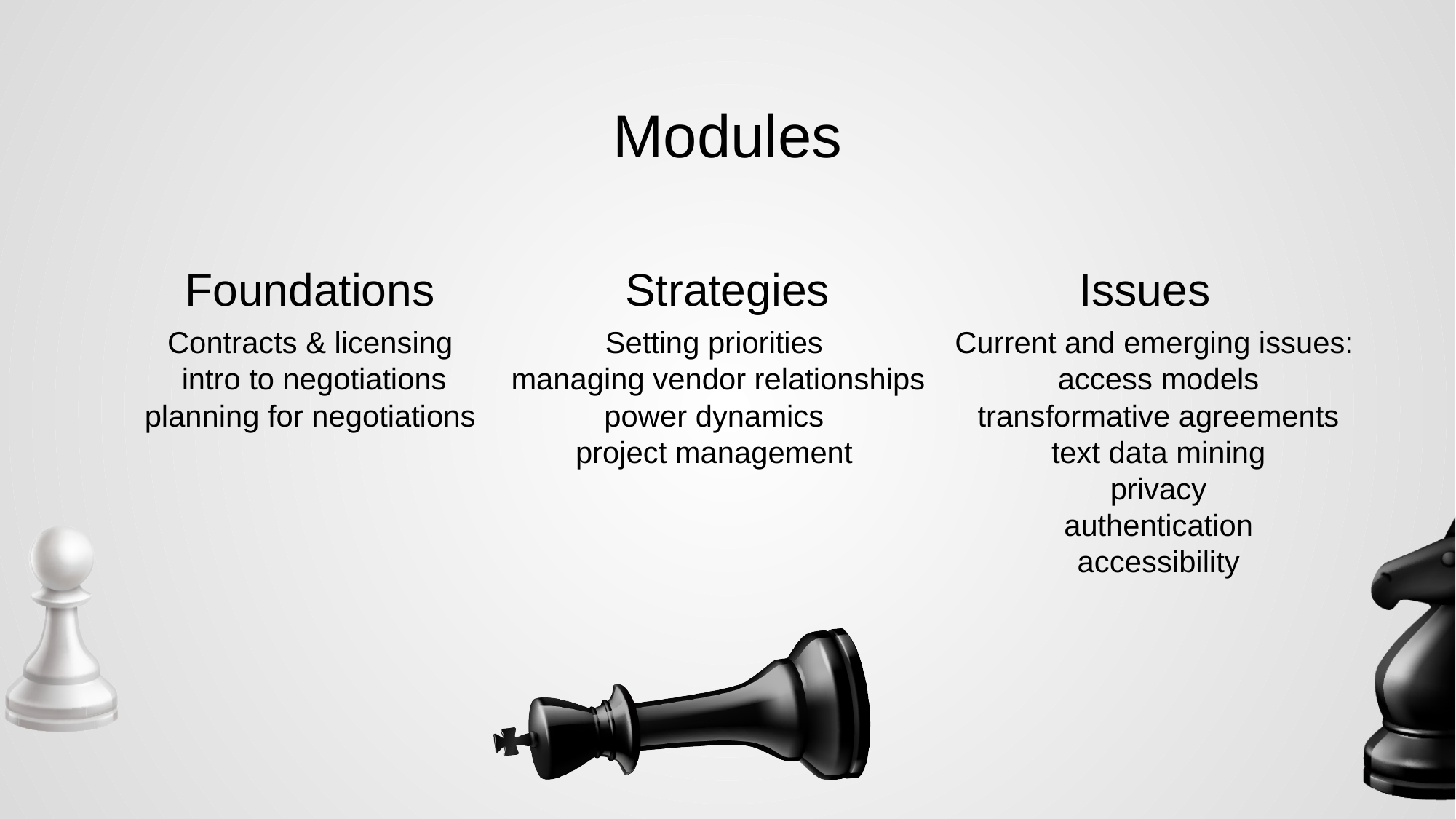

# Modules
Foundations
Strategies
Issues
Contracts & licensing
 intro to negotiations
planning for negotiations
Setting priorities
 managing vendor relationships
power dynamics
project management
Current and emerging issues:
access models
transformative agreements
text data mining
privacy
authentication
accessibility